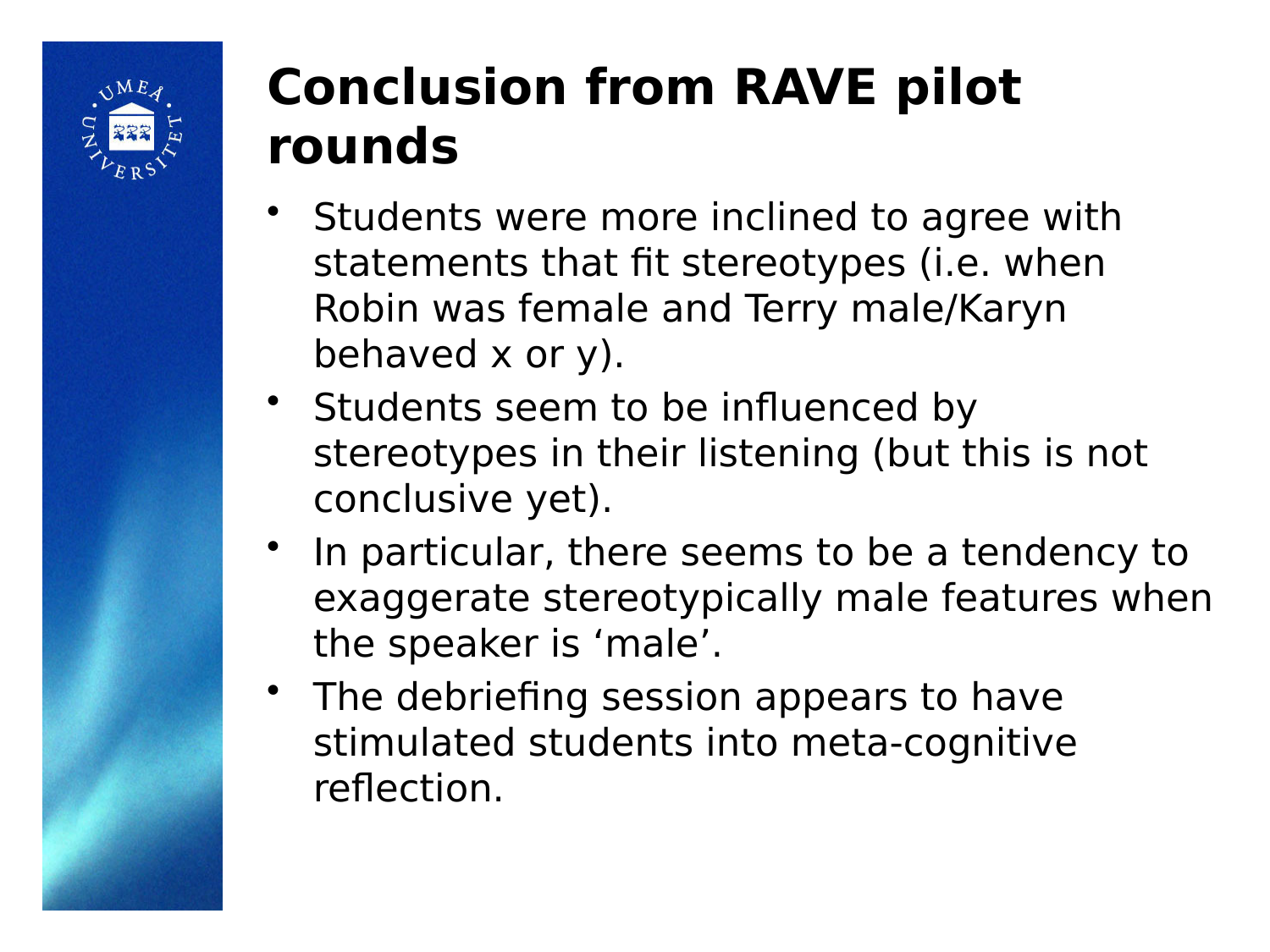

# Conclusion from RAVE pilot rounds
Students were more inclined to agree with statements that fit stereotypes (i.e. when Robin was female and Terry male/Karyn behaved x or y).
Students seem to be influenced by stereotypes in their listening (but this is not conclusive yet).
In particular, there seems to be a tendency to exaggerate stereotypically male features when the speaker is ‘male’.
The debriefing session appears to have stimulated students into meta-cognitive reflection.